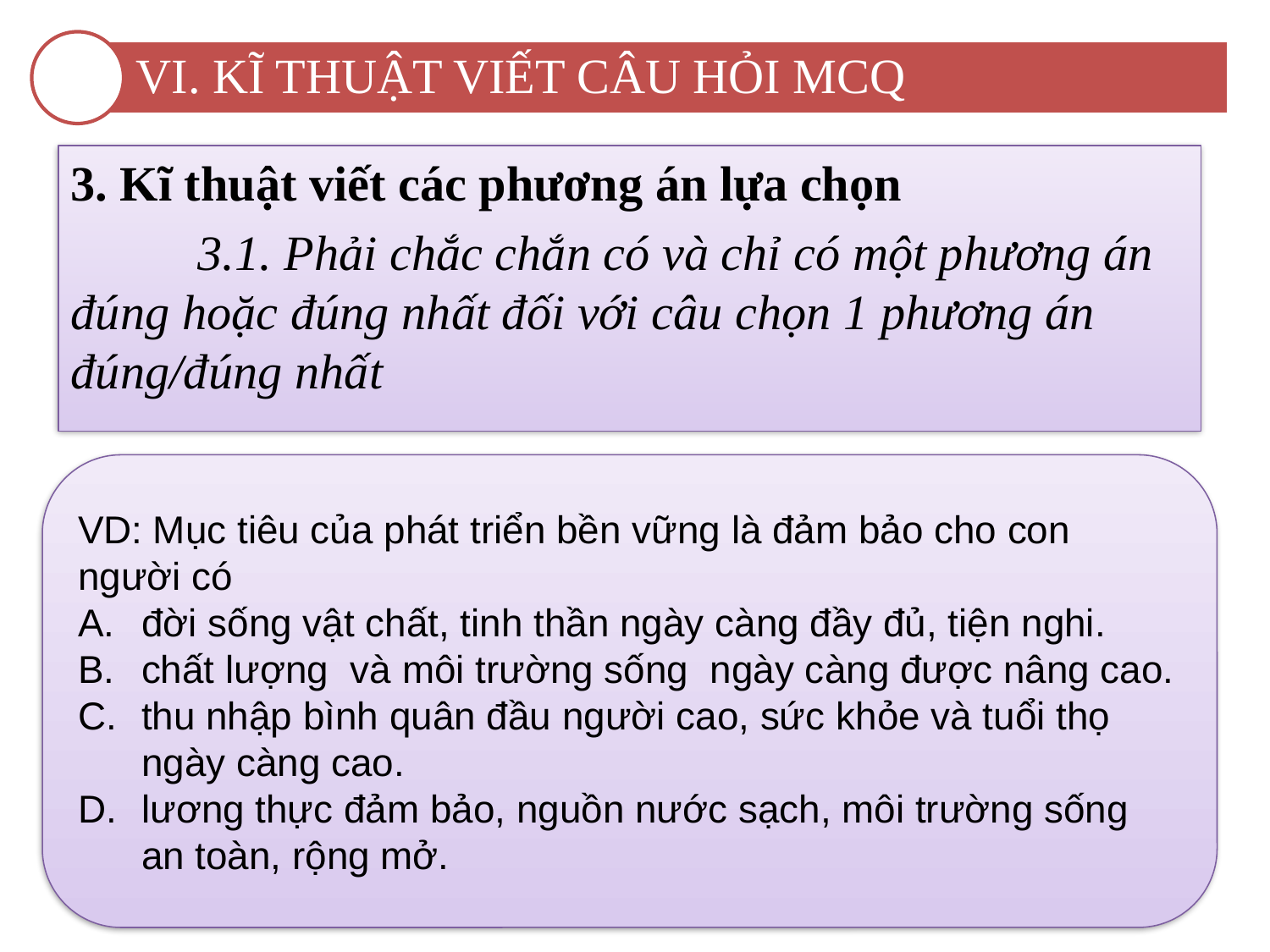

VI. KĨ THUẬT VIẾT CÂU HỎI MCQ
3. Kĩ thuật viết các phương án lựa chọn
	3.1. Phải chắc chắn có và chỉ có một phương án đúng hoặc đúng nhất đối với câu chọn 1 phương án đúng/đúng nhất
VD: Mục tiêu của phát triển bền vững là đảm bảo cho con người có
đời sống vật chất, tinh thần ngày càng đầy đủ, tiện nghi.
chất lượng  và môi trường sống  ngày càng được nâng cao.
thu nhập bình quân đầu người cao, sức khỏe và tuổi thọ ngày càng cao.
lương thực đảm bảo, nguồn nước sạch, môi trường sống an toàn, rộng mở.